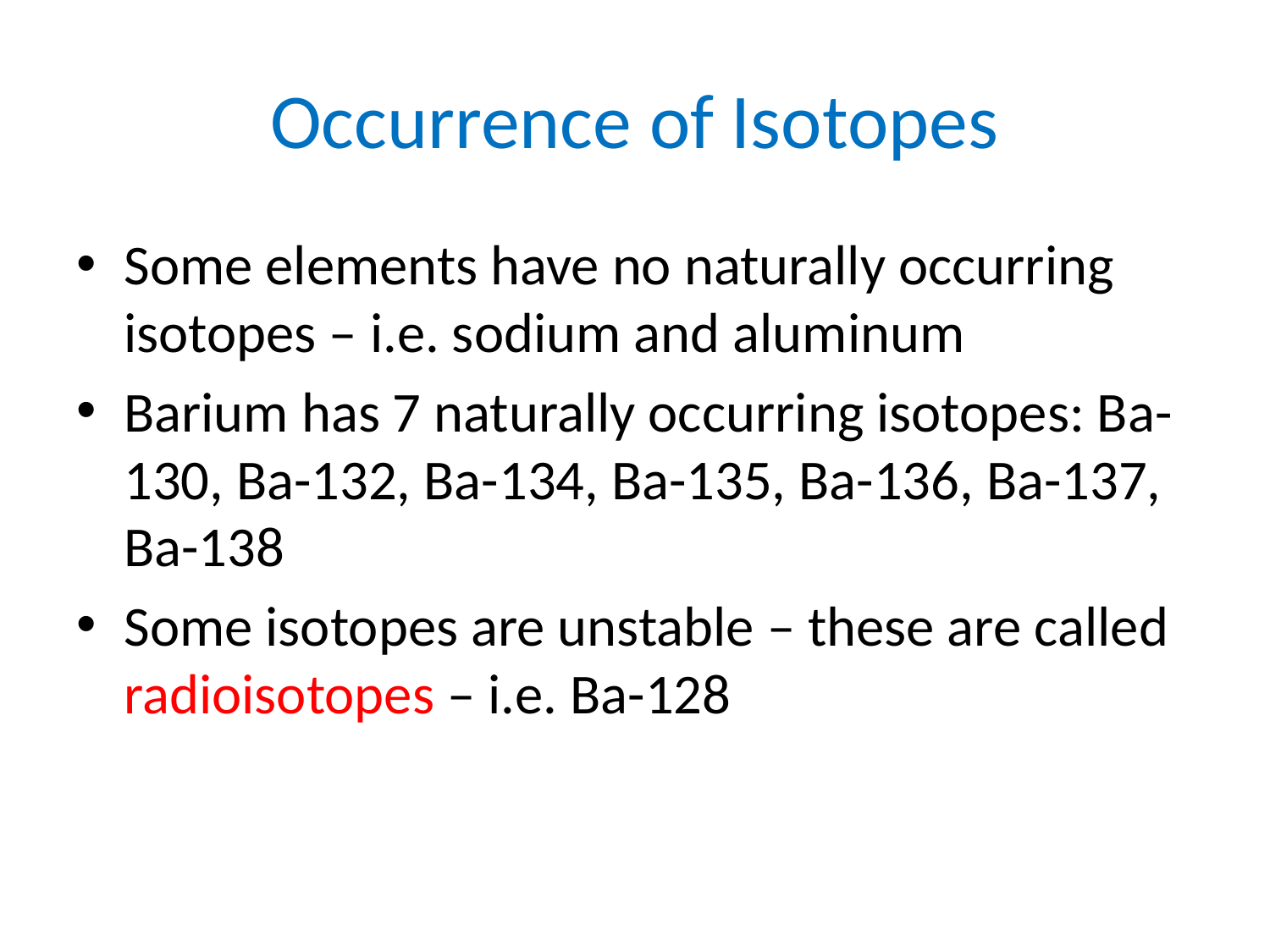

# Occurrence of Isotopes
Some elements have no naturally occurring isotopes – i.e. sodium and aluminum
Barium has 7 naturally occurring isotopes: Ba-130, Ba-132, Ba-134, Ba-135, Ba-136, Ba-137, Ba-138
Some isotopes are unstable – these are called radioisotopes – i.e. Ba-128